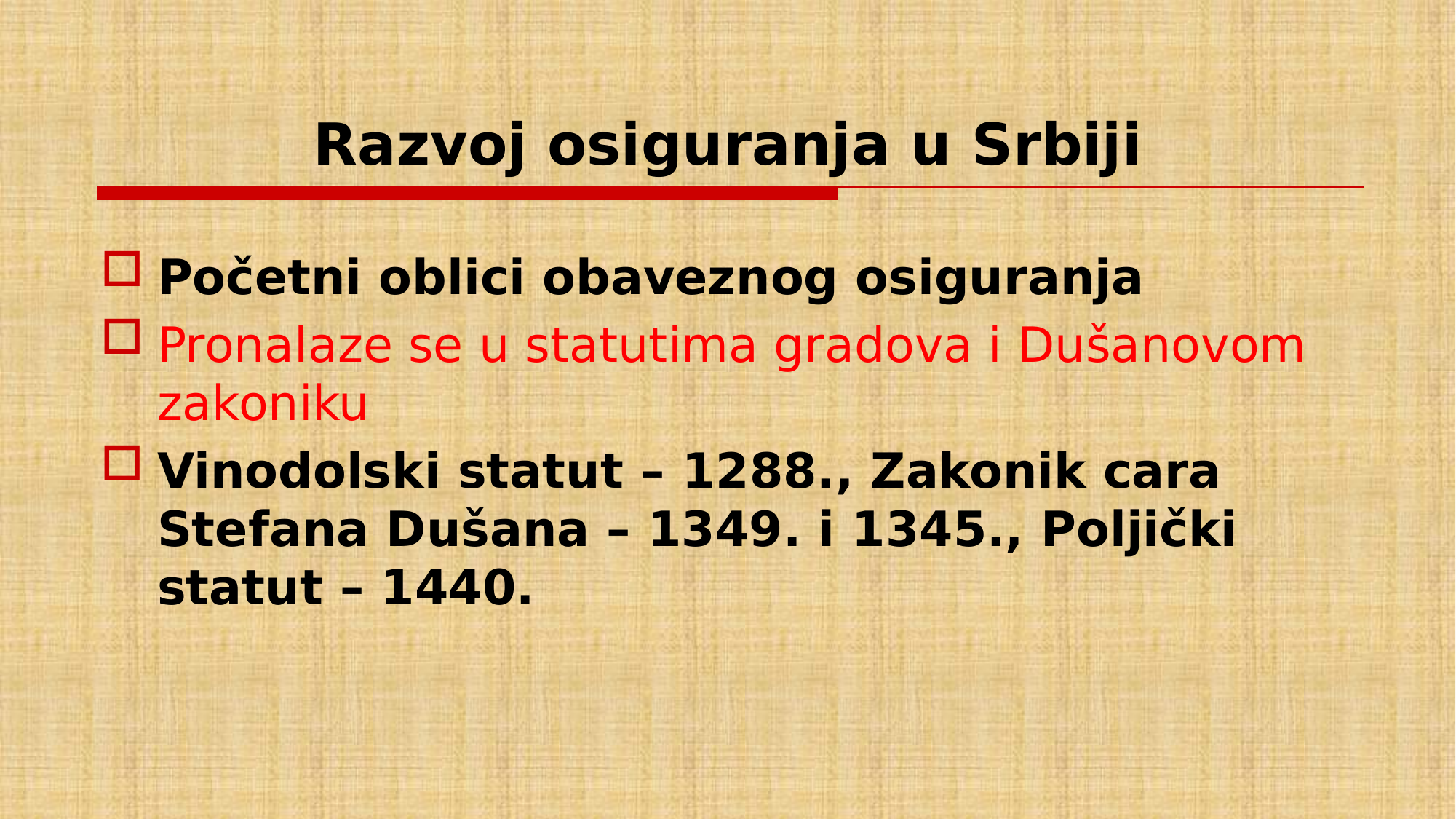

# Razvoj osiguranja u Srbiji
Početni oblici obaveznog osiguranja
Pronalaze se u statutima gradova i Dušanovom zakoniku
Vinodolski statut – 1288., Zakonik cara Stefana Dušana – 1349. i 1345., Poljički statut – 1440.